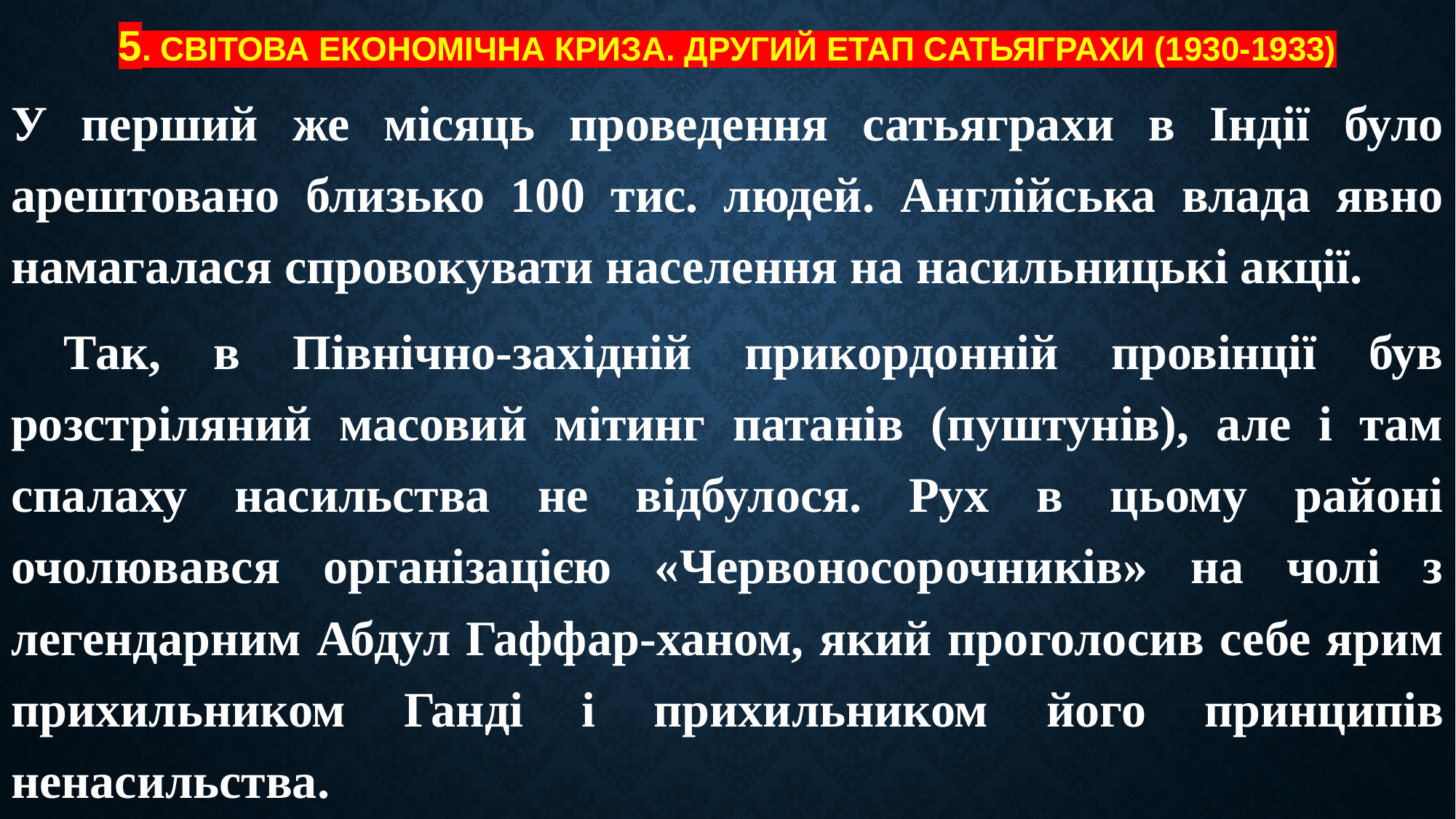

# 5. Світова економічна криза. Другий етап сатьяграхи (1930-1933)
У перший же місяць проведення сатьяграхи в Індії було арештовано близько 100 тис. людей. Англійська влада явно намагалася спровокувати населення на насильницькі акції.
 Так, в Північно-західній прикордонній провінції був розстріляний масовий мітинг патанів (пуштунів), але і там спалаху насильства не відбулося. Рух в цьому районі очолювався організацією «Червоносорочників» на чолі з легендарним Абдул Гаффар-ханом, який проголосив себе ярим прихильником Ганді і прихильником його принципів ненасильства.